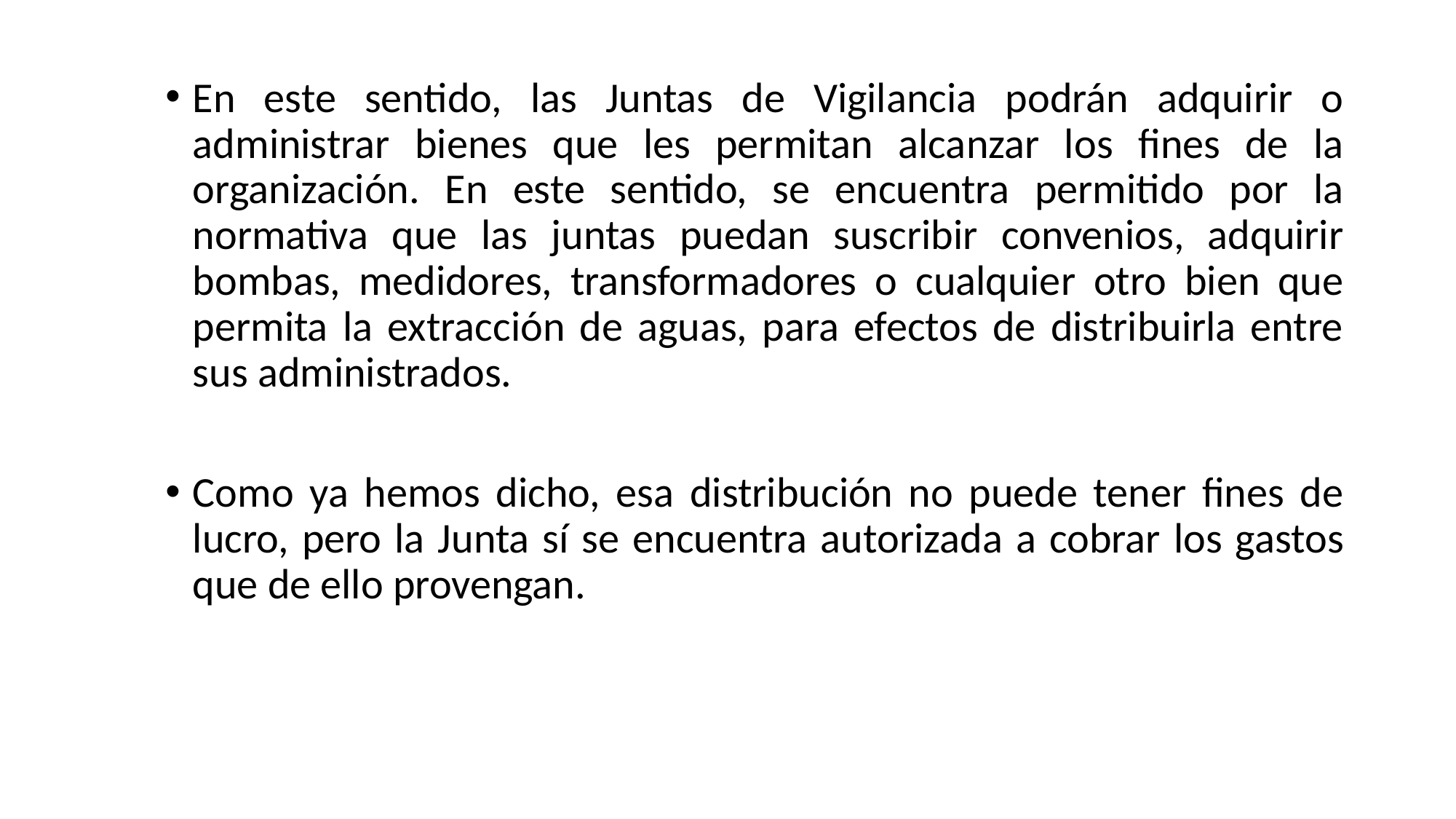

En este sentido, las Juntas de Vigilancia podrán adquirir o administrar bienes que les permitan alcanzar los fines de la organización. En este sentido, se encuentra permitido por la normativa que las juntas puedan suscribir convenios, adquirir bombas, medidores, transformadores o cualquier otro bien que permita la extracción de aguas, para efectos de distribuirla entre sus administrados.

Como ya hemos dicho, esa distribución no puede tener fines de lucro, pero la Junta sí se encuentra autorizada a cobrar los gastos que de ello provengan.